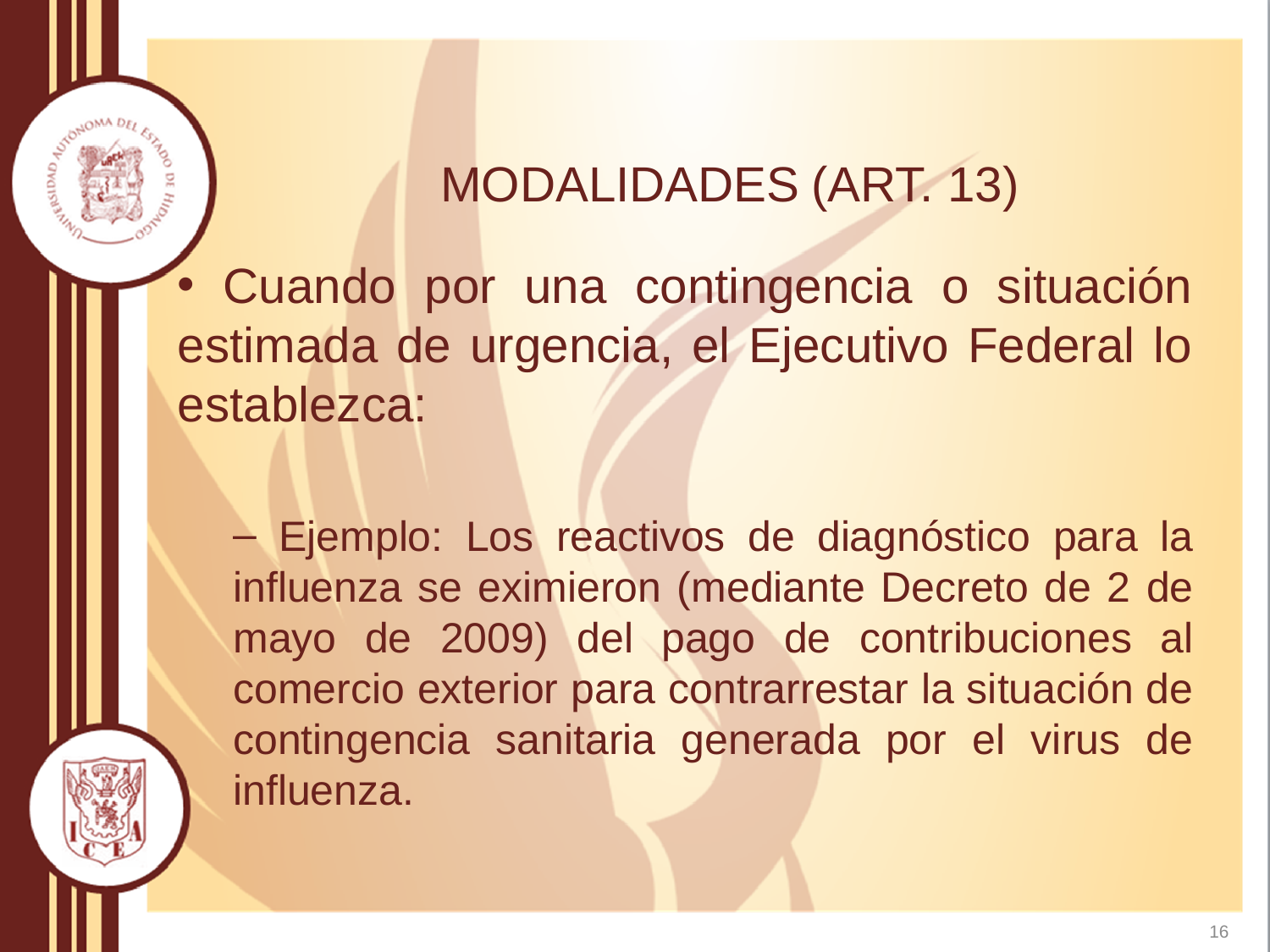

# MODALIDADES (ART. 13)
 Cuando por una contingencia o situación estimada de urgencia, el Ejecutivo Federal lo establezca:

 Ejemplo: Los reactivos de diagnóstico para la influenza se eximieron (mediante Decreto de 2 de mayo de 2009) del pago de contribuciones al comercio exterior para contrarrestar la situación de contingencia sanitaria generada por el virus de influenza.
16